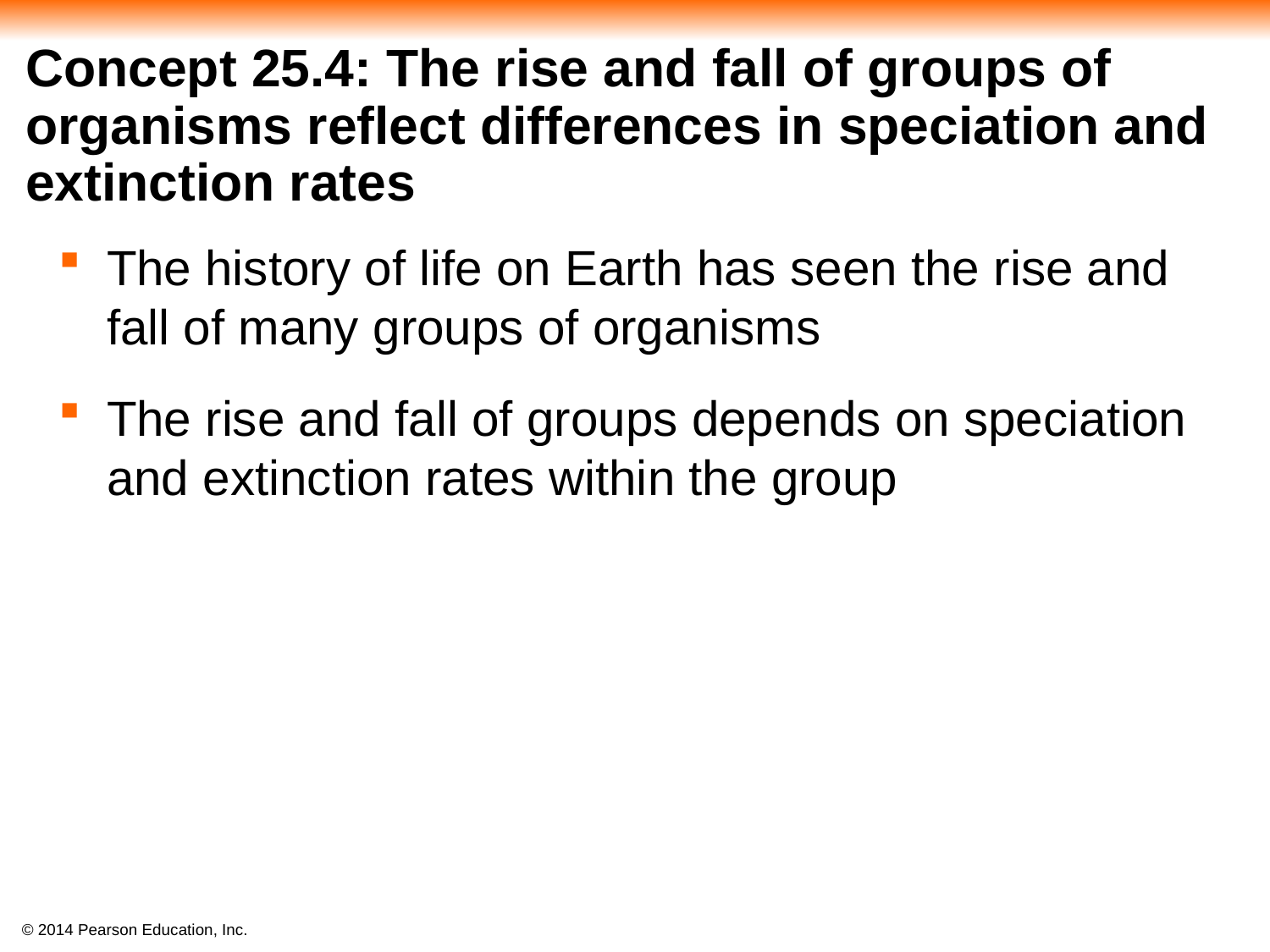

# Concept 25.4: The rise and fall of groups of organisms reflect differences in speciation and extinction rates
The history of life on Earth has seen the rise and fall of many groups of organisms
The rise and fall of groups depends on speciation and extinction rates within the group